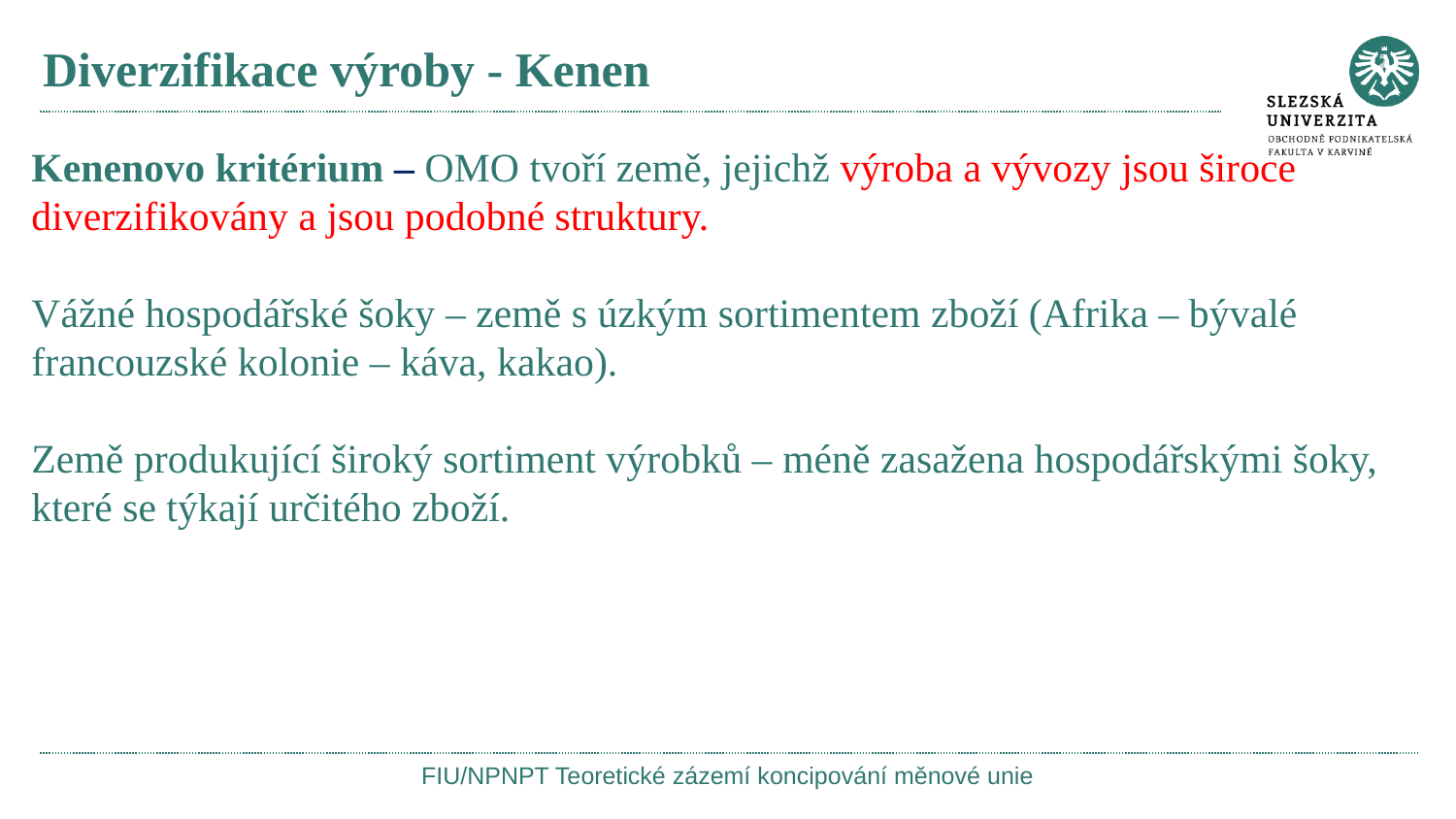

# Diverzifikace výroby - Kenen
Kenenovo kritérium – OMO tvoří země, jejichž výroba a vývozy jsou široce diverzifikovány a jsou podobné struktury.

Vážné hospodářské šoky – země s úzkým sortimentem zboží (Afrika – bývalé francouzské kolonie – káva, kakao).

Země produkující široký sortiment výrobků – méně zasažena hospodářskými šoky, které se týkají určitého zboží.

FIU/NPNPT Teoretické zázemí koncipování měnové unie